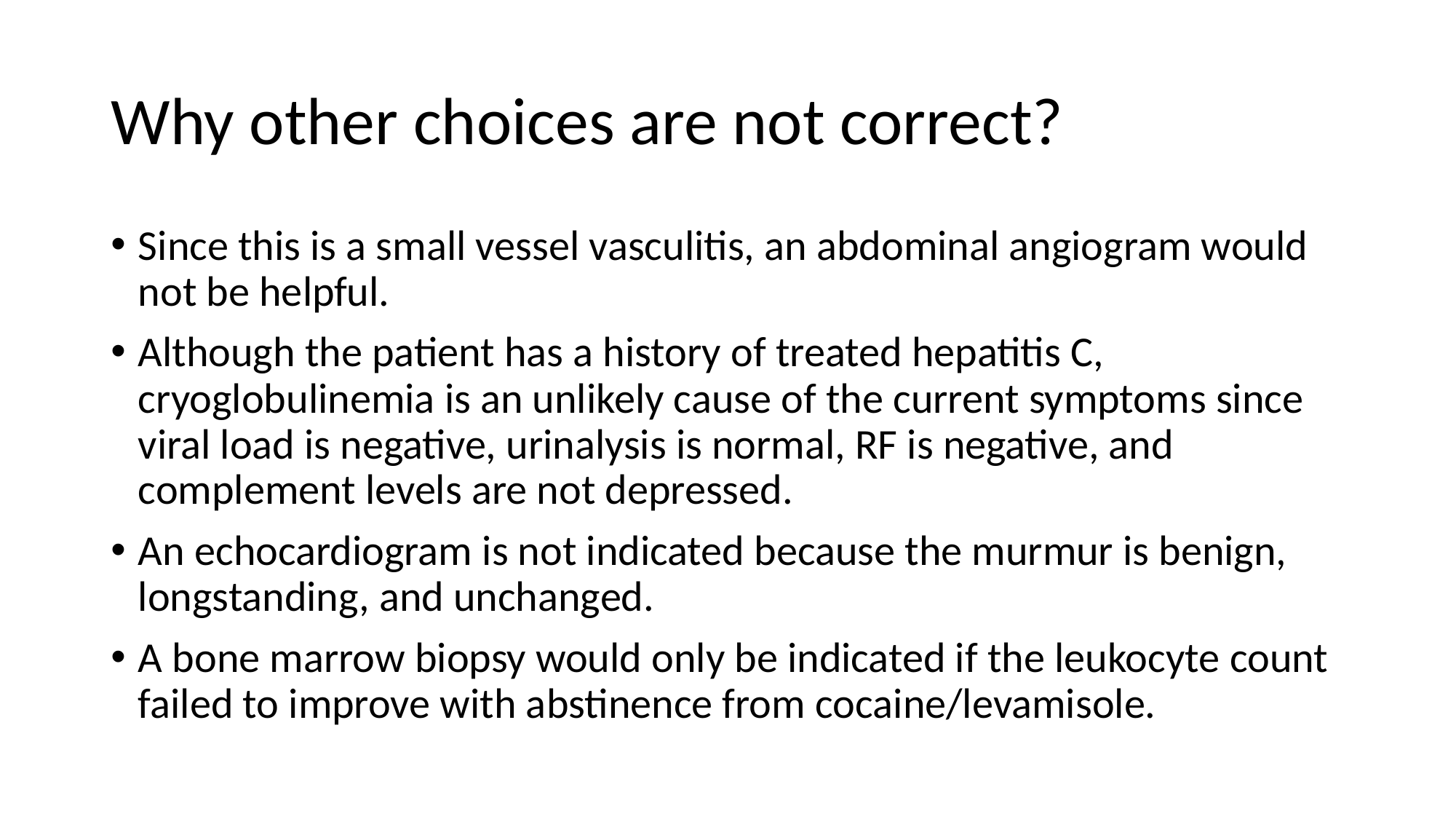

# Why other choices are not correct?
Since this is a small vessel vasculitis, an abdominal angiogram would not be helpful.
Although the patient has a history of treated hepatitis C, cryoglobulinemia is an unlikely cause of the current symptoms since viral load is negative, urinalysis is normal, RF is negative, and complement levels are not depressed.
An echocardiogram is not indicated because the murmur is benign, longstanding, and unchanged.
A bone marrow biopsy would only be indicated if the leukocyte count failed to improve with abstinence from cocaine/levamisole.